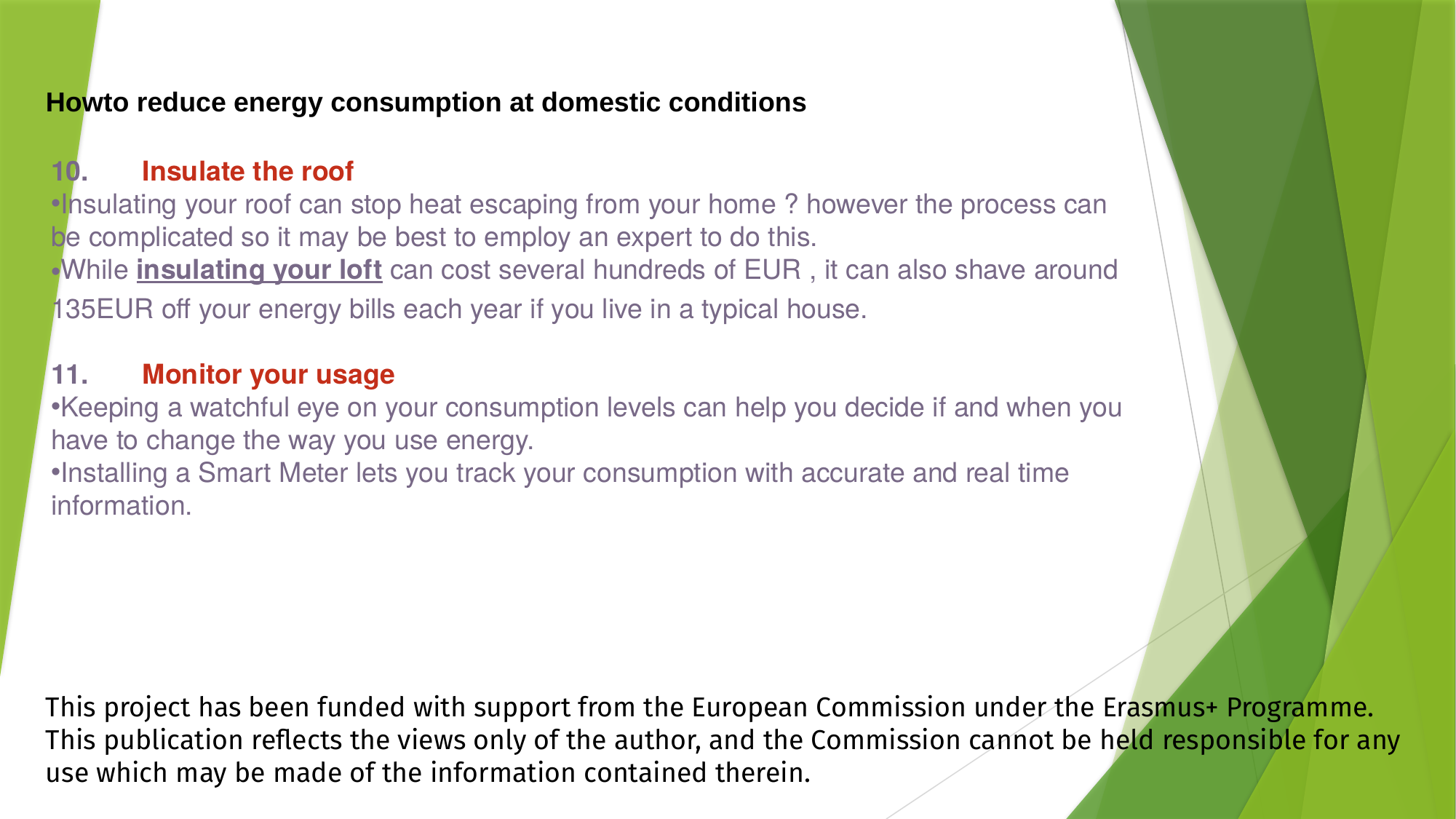

Howto reduce energy consumption at domestic conditions
#
10.       Insulate the roof
Insulating your roof can stop heat escaping from your home ? however the process can be complicated so it may be best to employ an expert to do this.
While insulating your loft can cost several hundreds of EUR , it can also shave around 135EUR off your energy bills each year if you live in a typical house.
11.       Monitor your usage
Keeping a watchful eye on your consumption levels can help you decide if and when you have to change the way you use energy.
Installing a Smart Meter lets you track your consumption with accurate and real time information.
This project has been funded with support from the European Commission under the Erasmus+ Programme. This publication reflects the views only of the author, and the Commission cannot be held responsible for any use which may be made of the information contained therein.